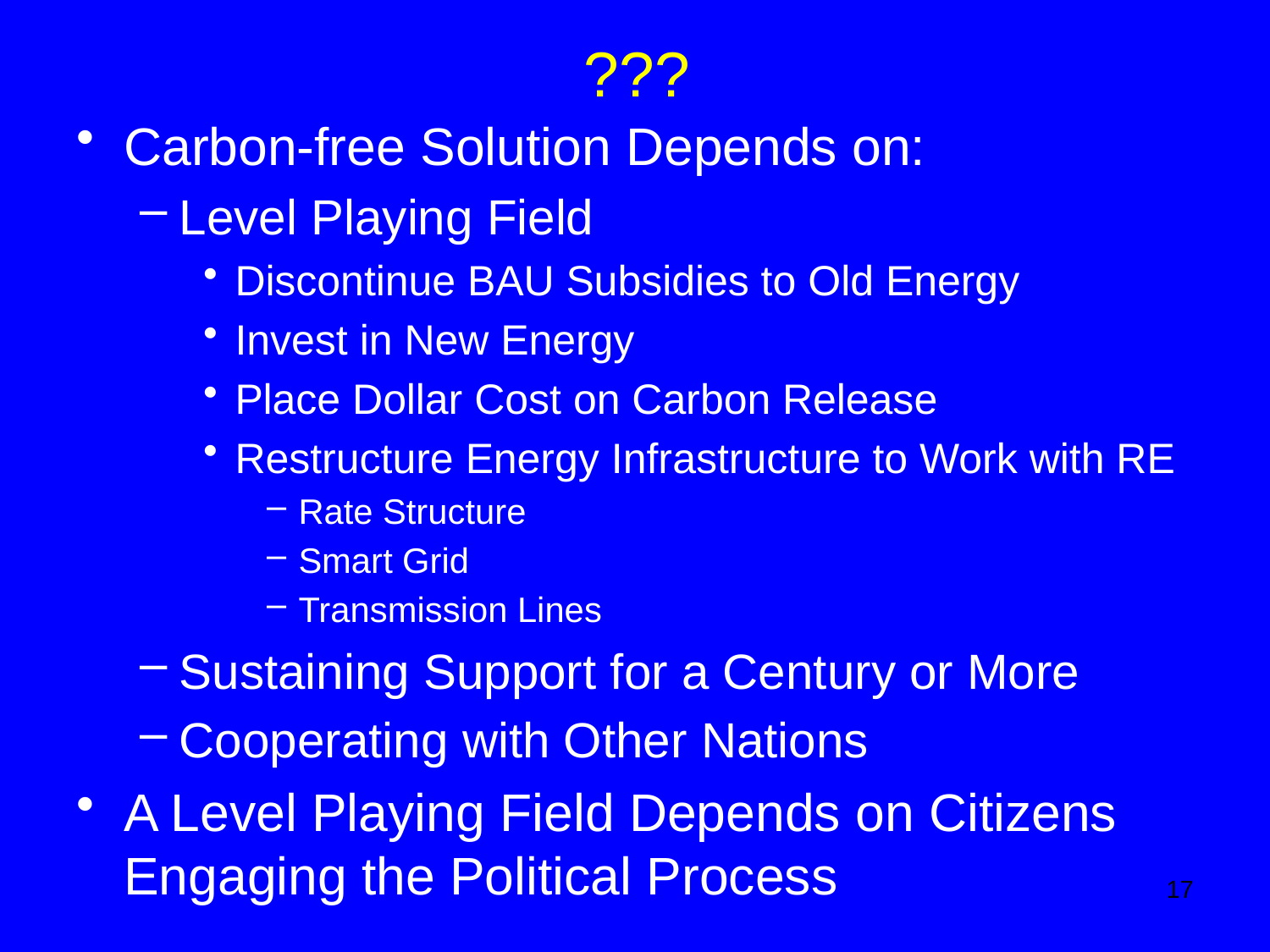

# ???
Carbon-free Solution Depends on:
Level Playing Field
Discontinue BAU Subsidies to Old Energy
Invest in New Energy
Place Dollar Cost on Carbon Release
Restructure Energy Infrastructure to Work with RE
Rate Structure
Smart Grid
Transmission Lines
Sustaining Support for a Century or More
Cooperating with Other Nations
A Level Playing Field Depends on Citizens Engaging the Political Process

17